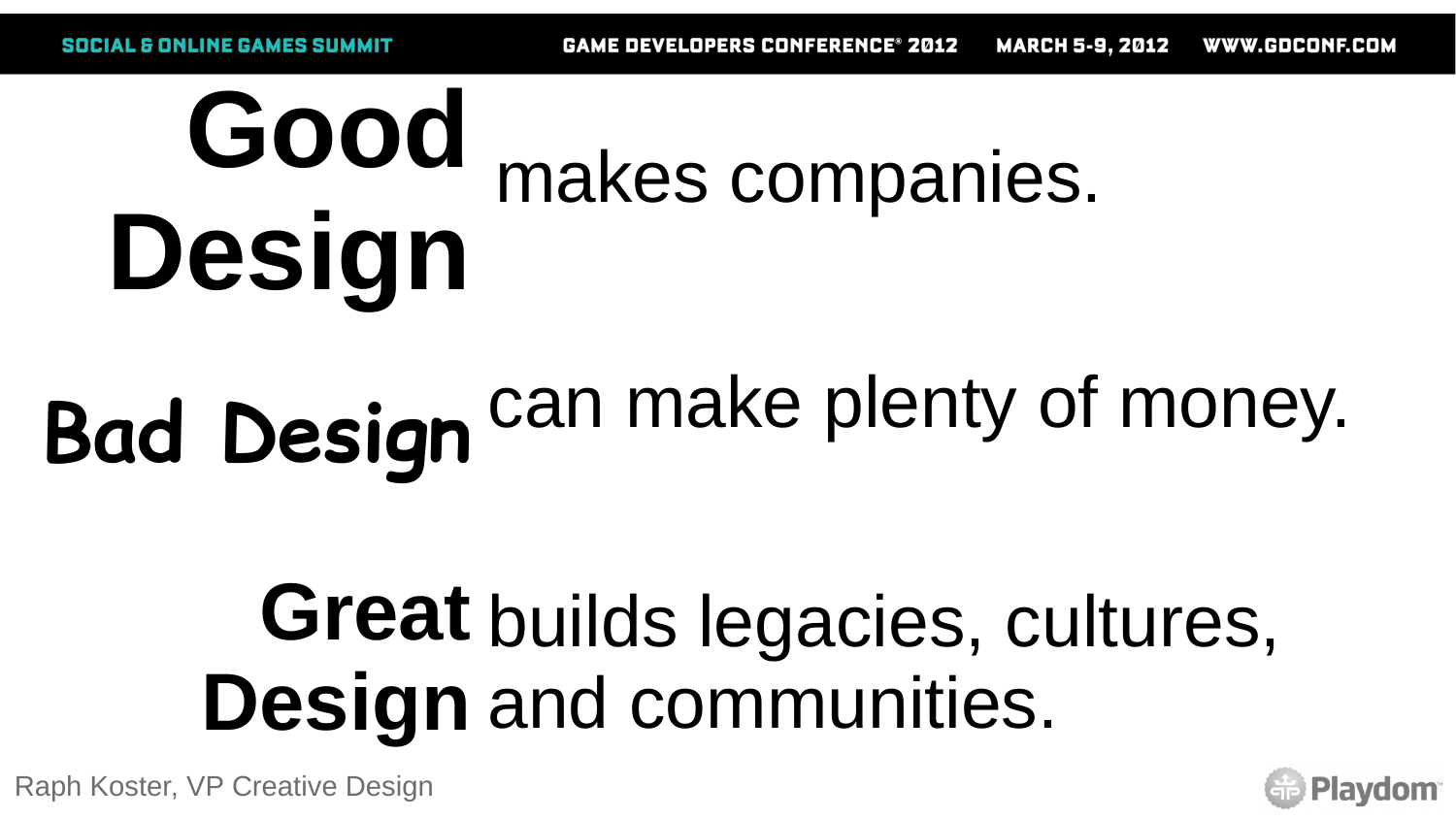

| makes companies. |
| --- |
|  |
|  |
|  |
| --- |
|  |
| builds legacies, cultures, and communities. |
|  |
| --- |
| can make plenty of money. |
|  |